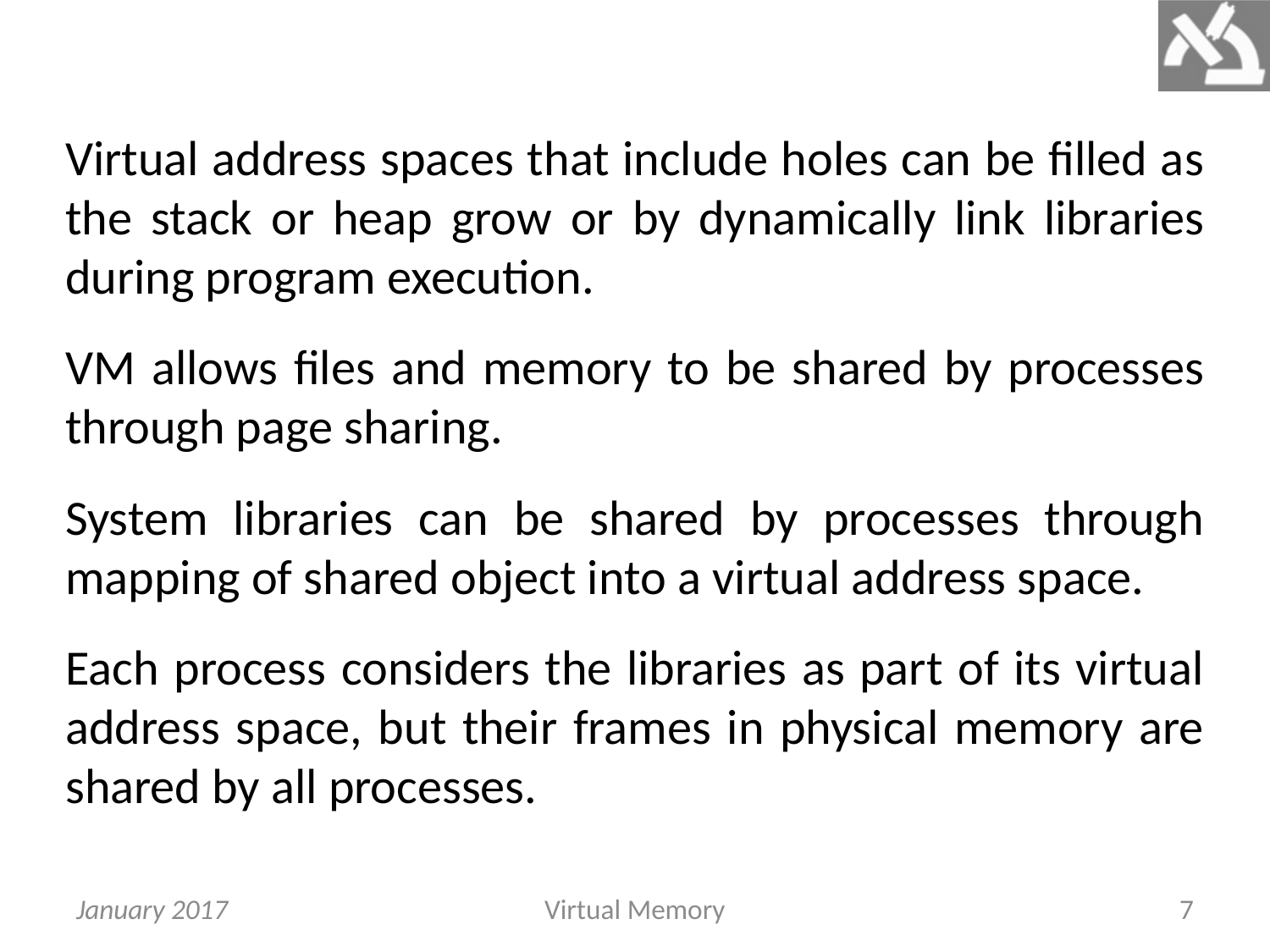

Virtual address spaces that include holes can be filled as the stack or heap grow or by dynamically link libraries during program execution.
VM allows files and memory to be shared by processes through page sharing.
System libraries can be shared by processes through mapping of shared object into a virtual address space.
Each process considers the libraries as part of its virtual address space, but their frames in physical memory are shared by all processes.
January 2017
Virtual Memory
7